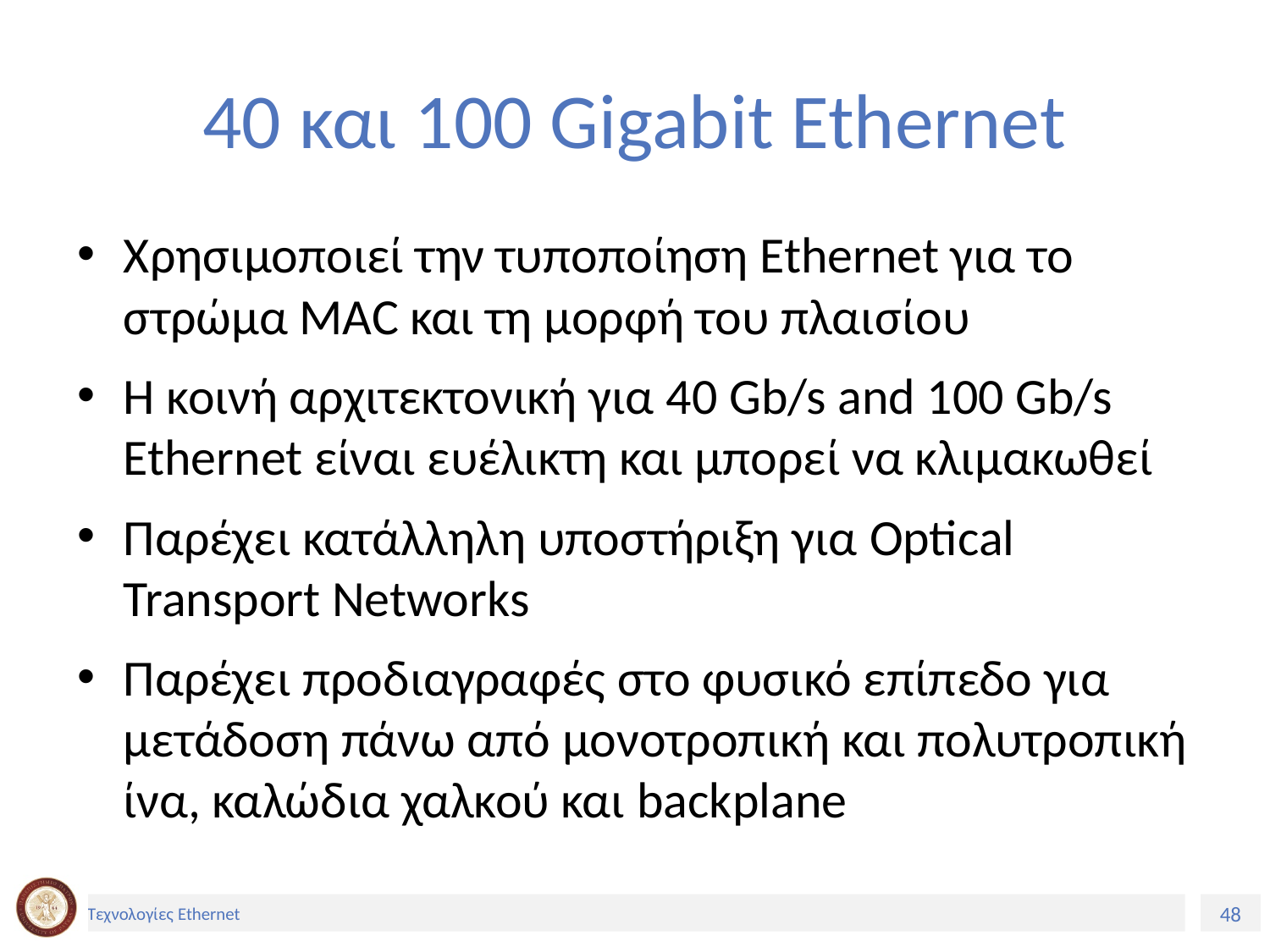

# 40 και 100 Gigabit Ethernet
Χρησιμοποιεί την τυποποίηση Ethernet για το στρώμα MAC και τη μορφή του πλαισίου
Η κοινή αρχιτεκτονική για 40 Gb/s and 100 Gb/s Ethernet είναι ευέλικτη και μπορεί να κλιμακωθεί
Παρέχει κατάλληλη υποστήριξη για Optical Transport Networks
Παρέχει προδιαγραφές στο φυσικό επίπεδο για μετάδοση πάνω από μονοτροπική και πολυτροπική ίνα, καλώδια χαλκού και backplane